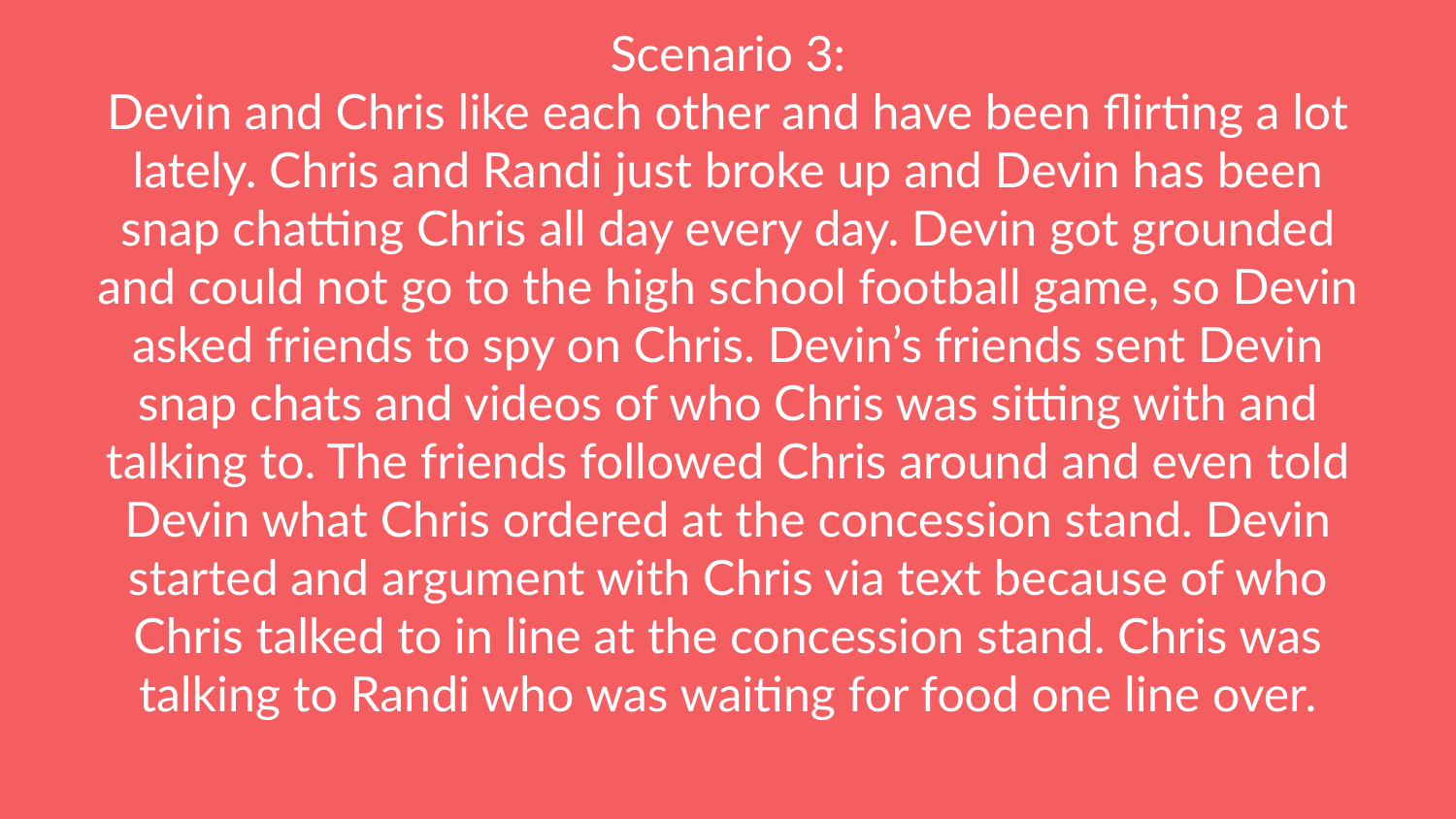

# Scenario 3:
Devin and Chris like each other and have been flirting a lot lately. Chris and Randi just broke up and Devin has been snap chatting Chris all day every day. Devin got grounded and could not go to the high school football game, so Devin asked friends to spy on Chris. Devin’s friends sent Devin snap chats and videos of who Chris was sitting with and talking to. The friends followed Chris around and even told Devin what Chris ordered at the concession stand. Devin started and argument with Chris via text because of who Chris talked to in line at the concession stand. Chris was talking to Randi who was waiting for food one line over.